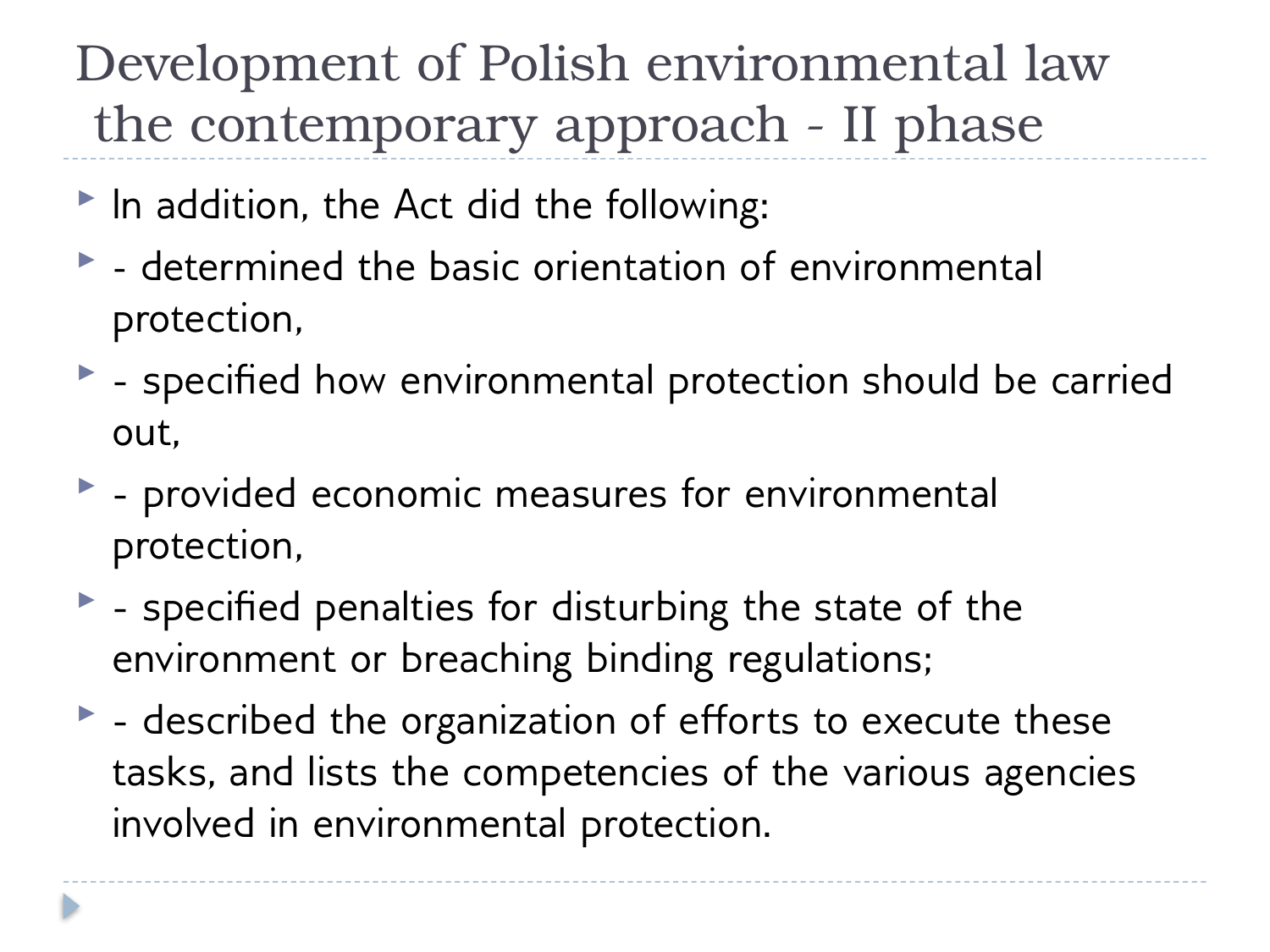

# Development of Polish environmental law the contemporary approach - II phase
In addition, the Act did the following:
- determined the basic orientation of environmental protection,
- specified how environmental protection should be carried out,
- provided economic measures for environmental protection,
- specified penalties for disturbing the state of the environment or breaching binding regulations;
- described the organization of efforts to execute these tasks, and lists the competencies of the various agencies involved in environmental protection.